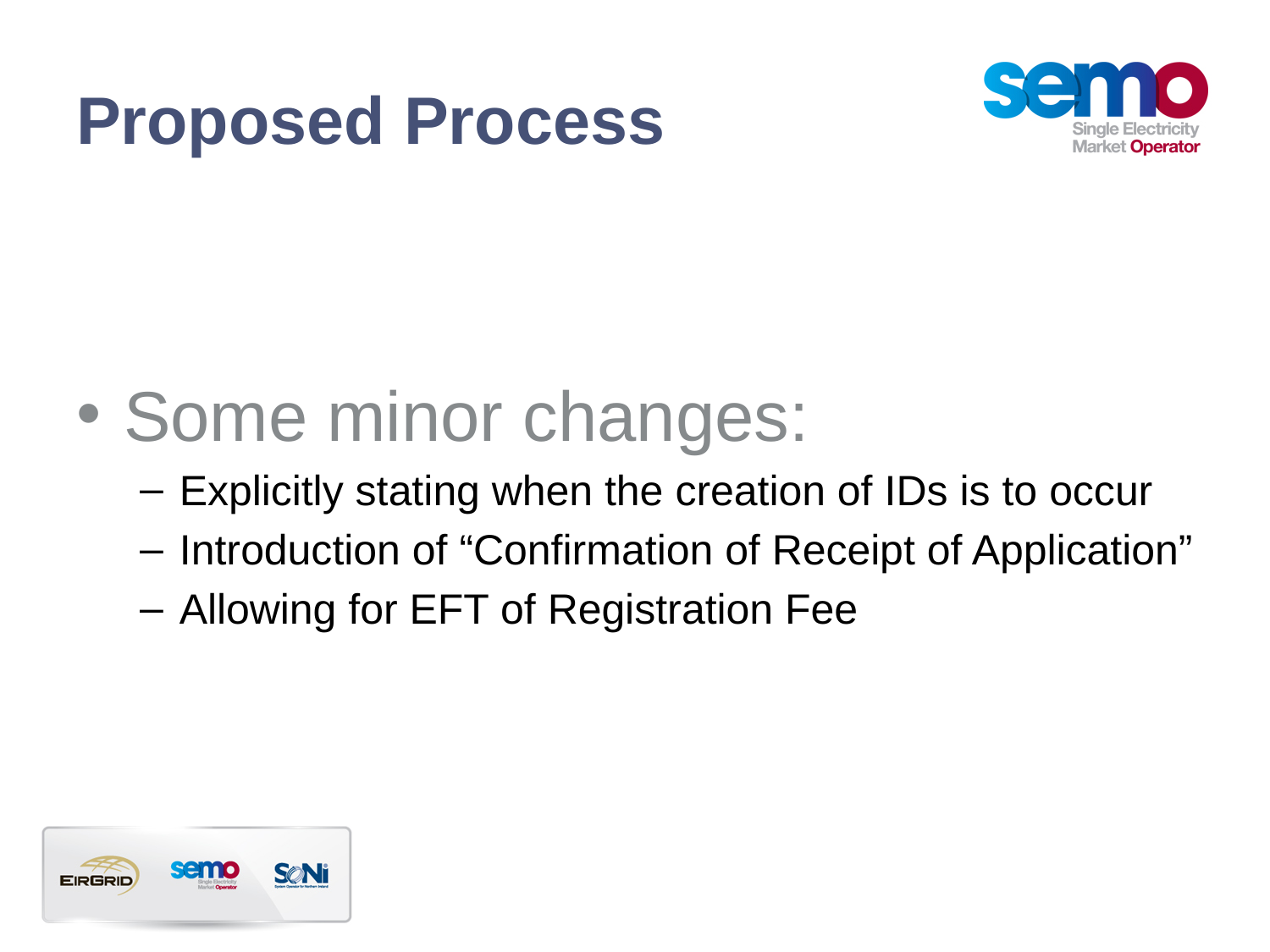

# Proposed Process
Some minor changes:
Explicitly stating when the creation of IDs is to occur
Introduction of “Confirmation of Receipt of Application”
Allowing for EFT of Registration Fee